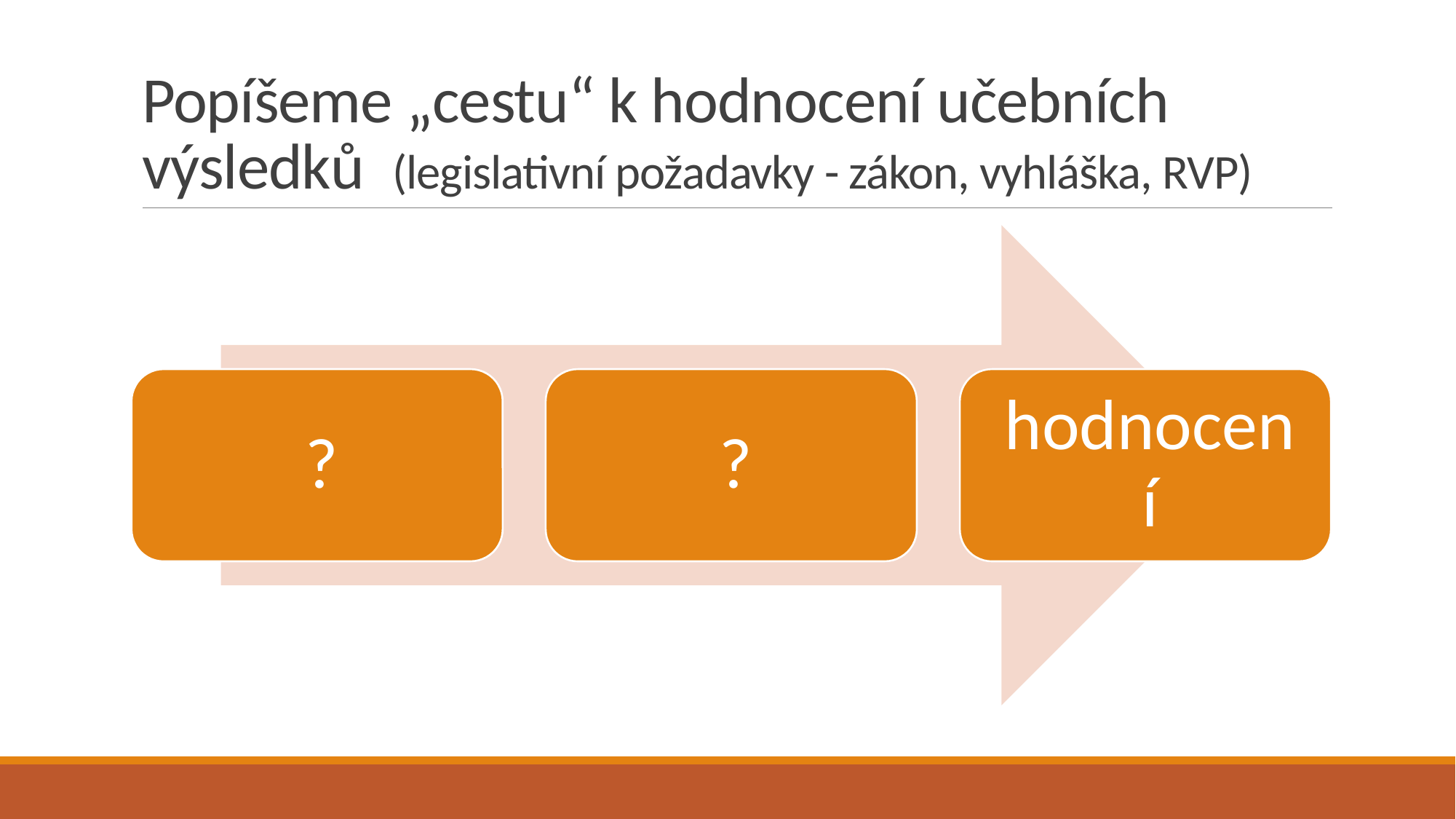

# Popíšeme „cestu“ k hodnocení učebních výsledků  (legislativní požadavky - zákon, vyhláška, RVP)
?
?
hodnocení